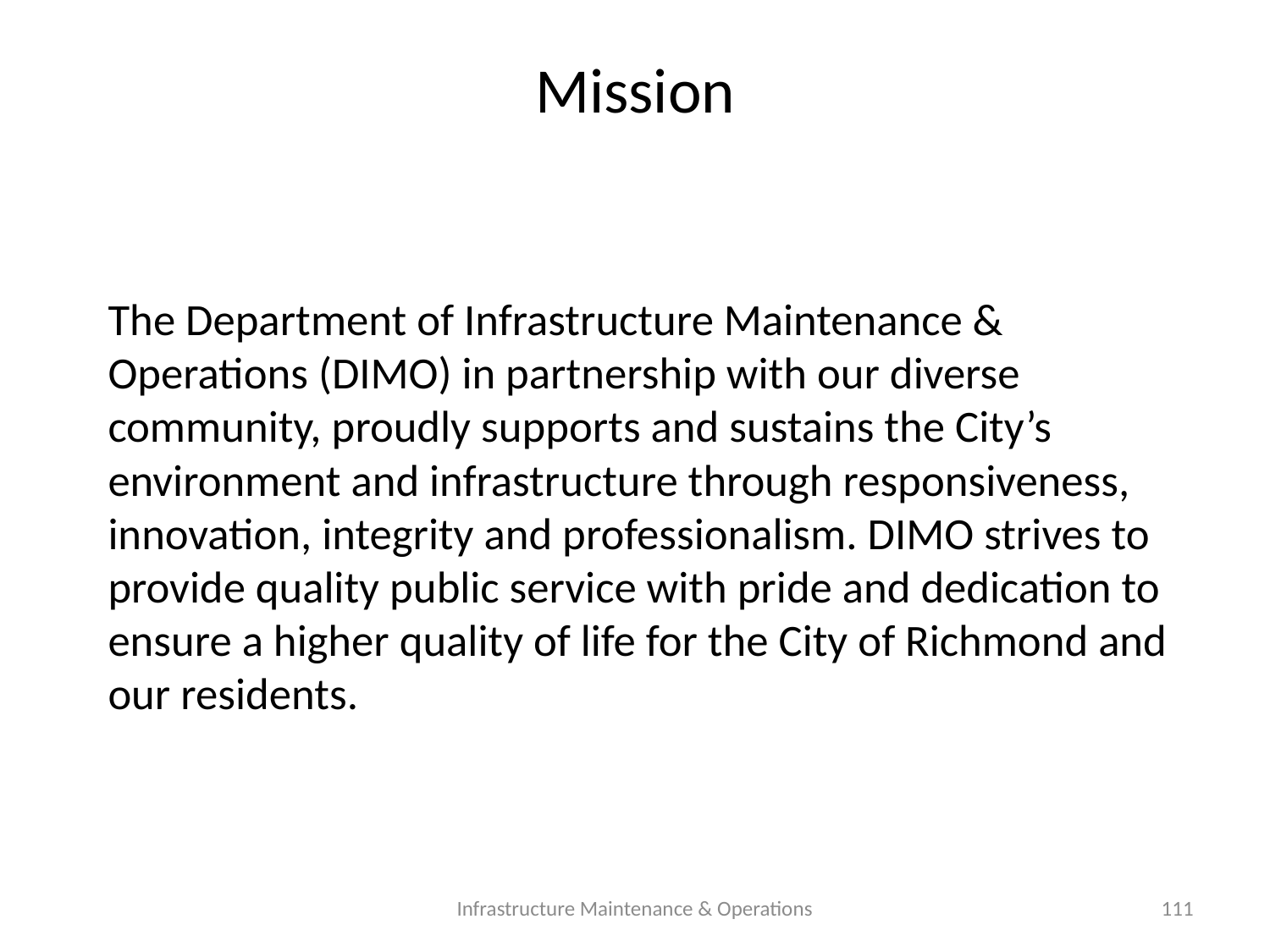

# Mission

The Department of Infrastructure Maintenance & Operations (DIMO) in partnership with our diverse community, proudly supports and sustains the City’s environment and infrastructure through responsiveness, innovation, integrity and professionalism. DIMO strives to provide quality public service with pride and dedication to ensure a higher quality of life for the City of Richmond and our residents.

Infrastructure Maintenance & Operations
111